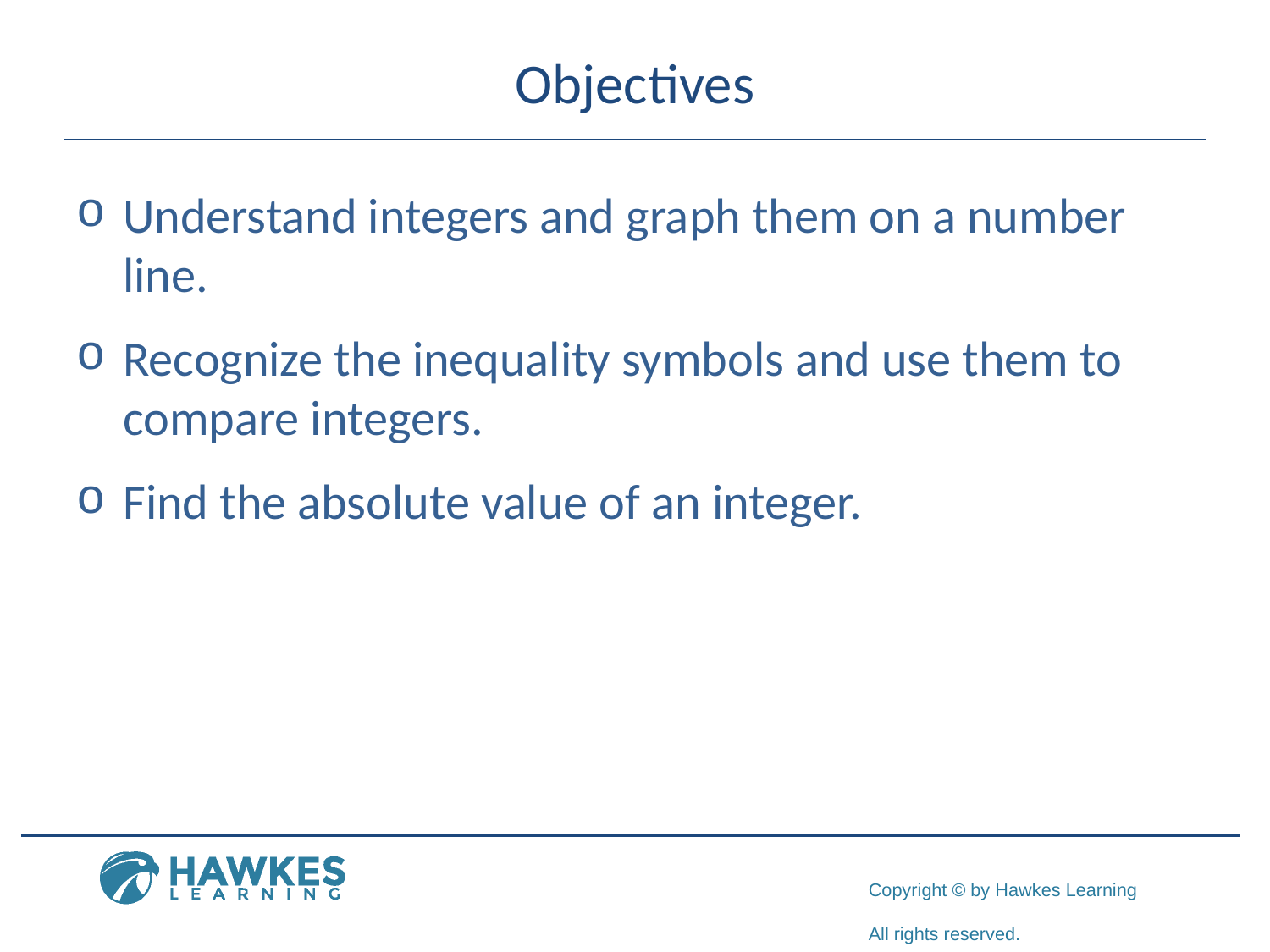

# Objectives
Understand integers and graph them on a number line.
Recognize the inequality symbols and use them to compare integers.
Find the absolute value of an integer.